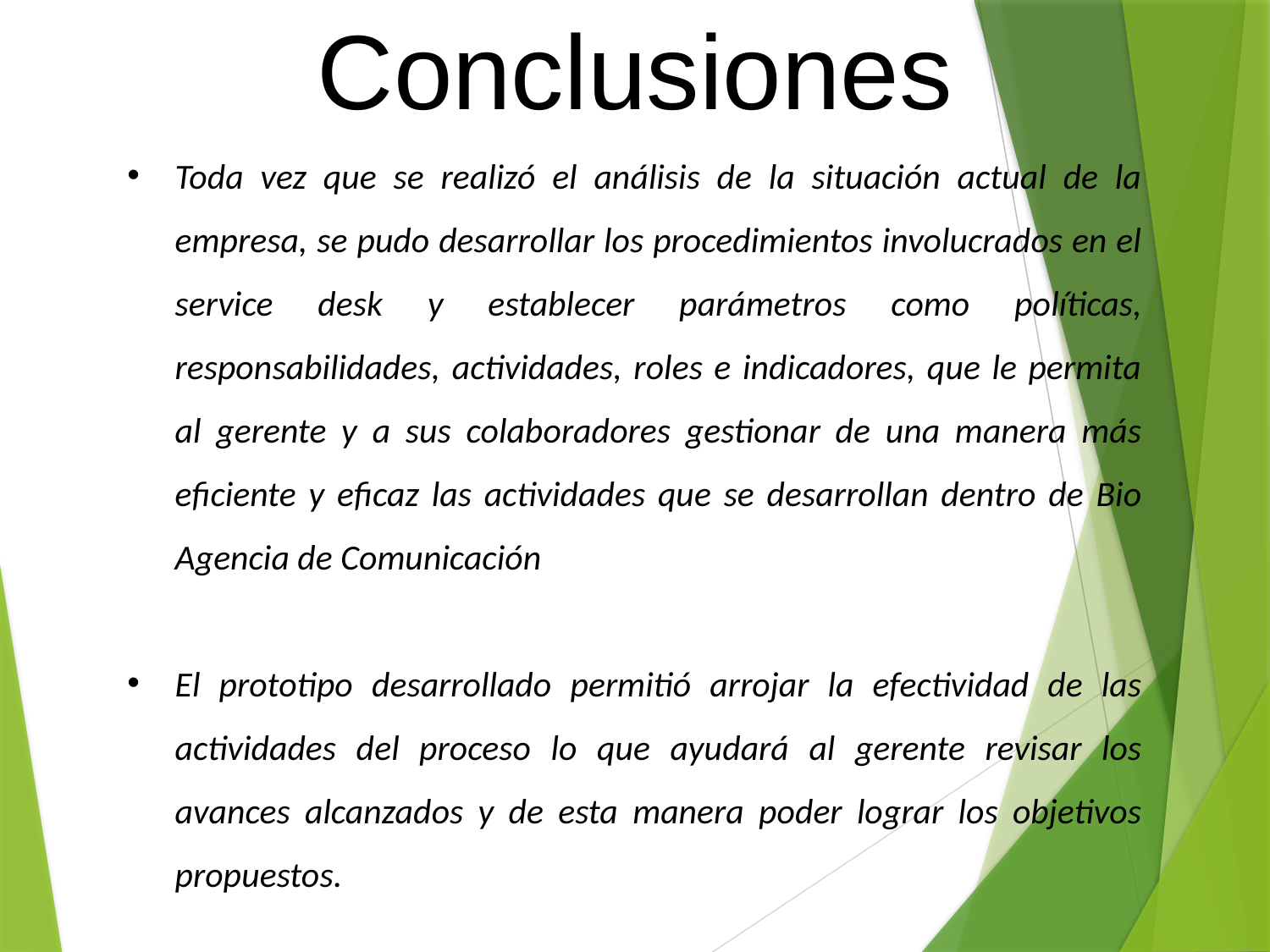

Conclusiones

Toda vez que se realizó el análisis de la situación actual de la empresa, se pudo desarrollar los procedimientos involucrados en el service desk y establecer parámetros como políticas, responsabilidades, actividades, roles e indicadores, que le permita al gerente y a sus colaboradores gestionar de una manera más eficiente y eficaz las actividades que se desarrollan dentro de Bio Agencia de Comunicación

El prototipo desarrollado permitió arrojar la efectividad de las actividades del proceso lo que ayudará al gerente revisar los avances alcanzados y de esta manera poder lograr los objetivos propuestos.